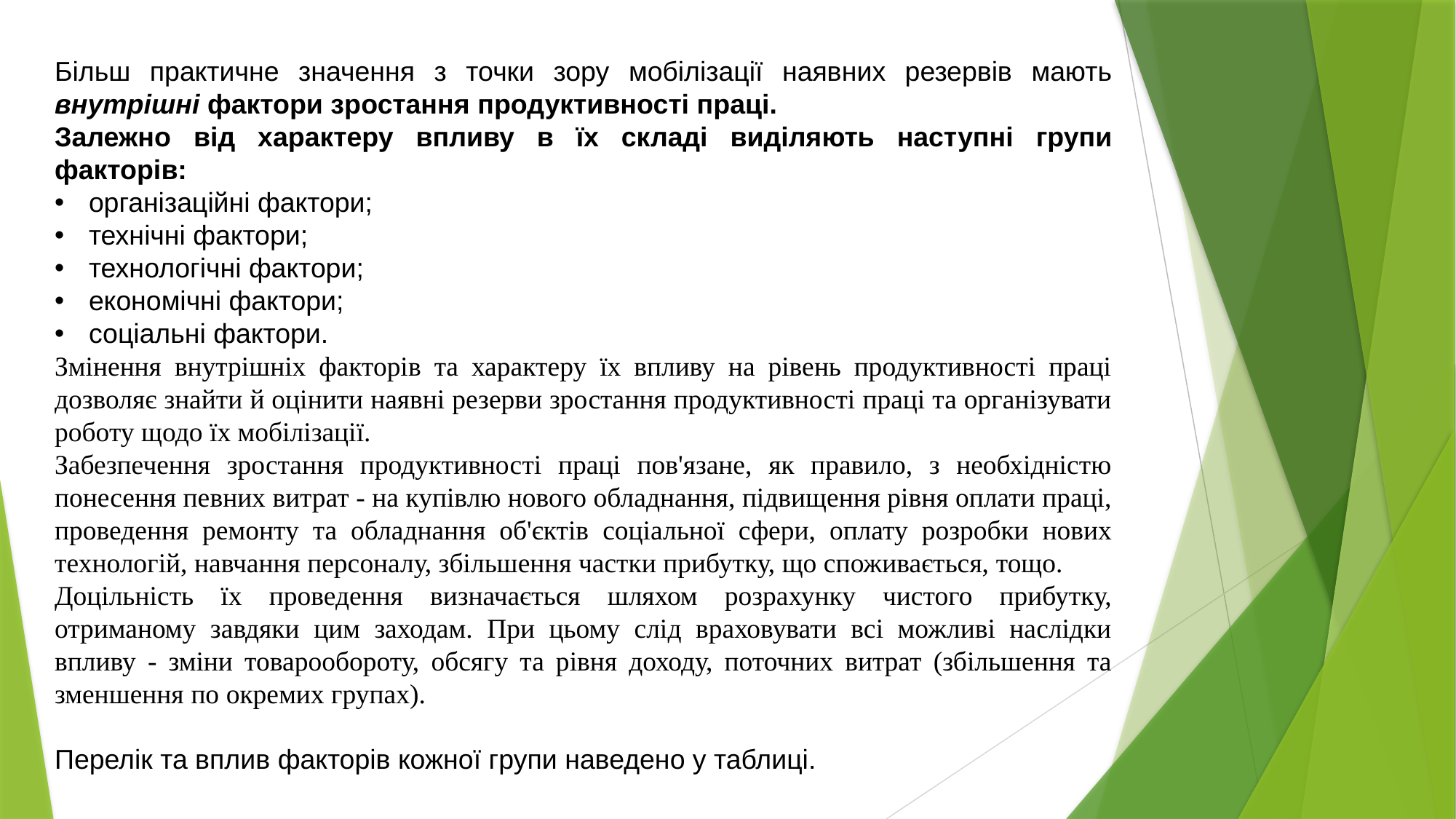

Більш практичне значення з точки зору мобілізації наявних резервів мають внутрішні фактори зростання продуктивності праці.
Залежно від характеру впливу в їх складі виділяють наступні групи факторів:
організаційні фактори;
технічні фактори;
технологічні фактори;
економічні фактори;
соціальні фактори.
Змінення внутрішніх факторів та характеру їх впливу на рівень продуктивності праці дозволяє знайти й оцінити наявні резерви зростання продуктивності праці та організувати роботу щодо їх мобілізації.
Забезпечення зростання продуктивності праці пов'язане, як правило, з необхідністю понесення певних витрат - на купівлю нового обладнання, підвищення рівня оплати праці, проведення ремонту та обладнання об'єктів соціальної сфери, оплату розробки нових технологій, навчання персоналу, збільшення частки прибутку, що споживається, тощо.
Доцільність їх проведення визначається шляхом розрахунку чистого прибутку, отриманому завдяки цим заходам. При цьому слід враховувати всі можливі наслідки впливу - зміни товарообороту, обсягу та рівня доходу, поточних витрат (збільшення та зменшення по окремих групах).

Перелік та вплив факторів кожної групи наведено у таблиці.